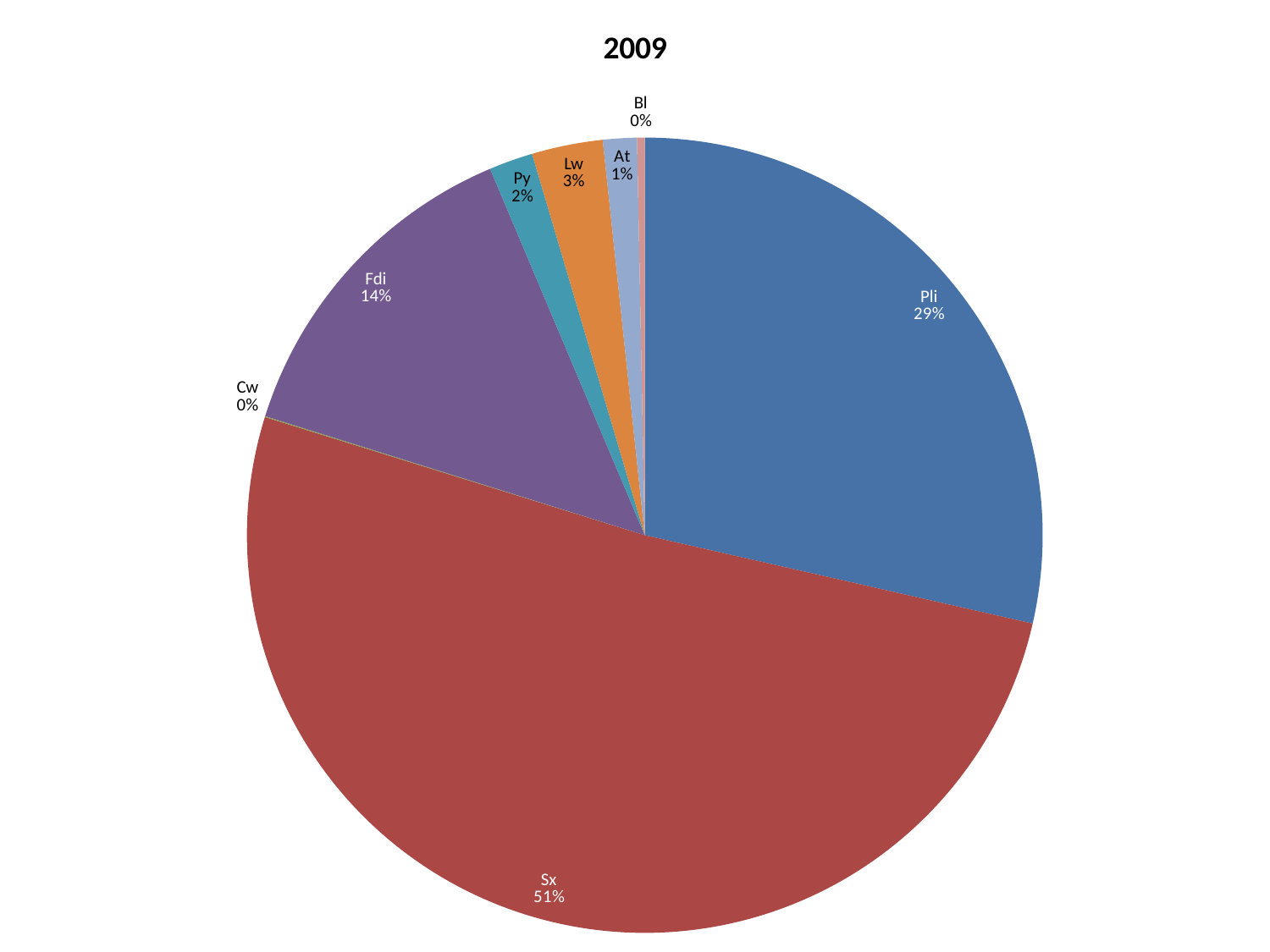

### Chart: 2009

| Category |  |
|---|---|
| Pli | 3683.6 |
| Sx | 6606.5 |
| Cw | 4.7 |
| Fdi | 1779.9 |
| Py | 229.9 |
| Lw | 372.2 |
| At | 177.5 |
| Bl | 40.0 |
| Hw | 0.0 |
| Pw | 0.0 |
#